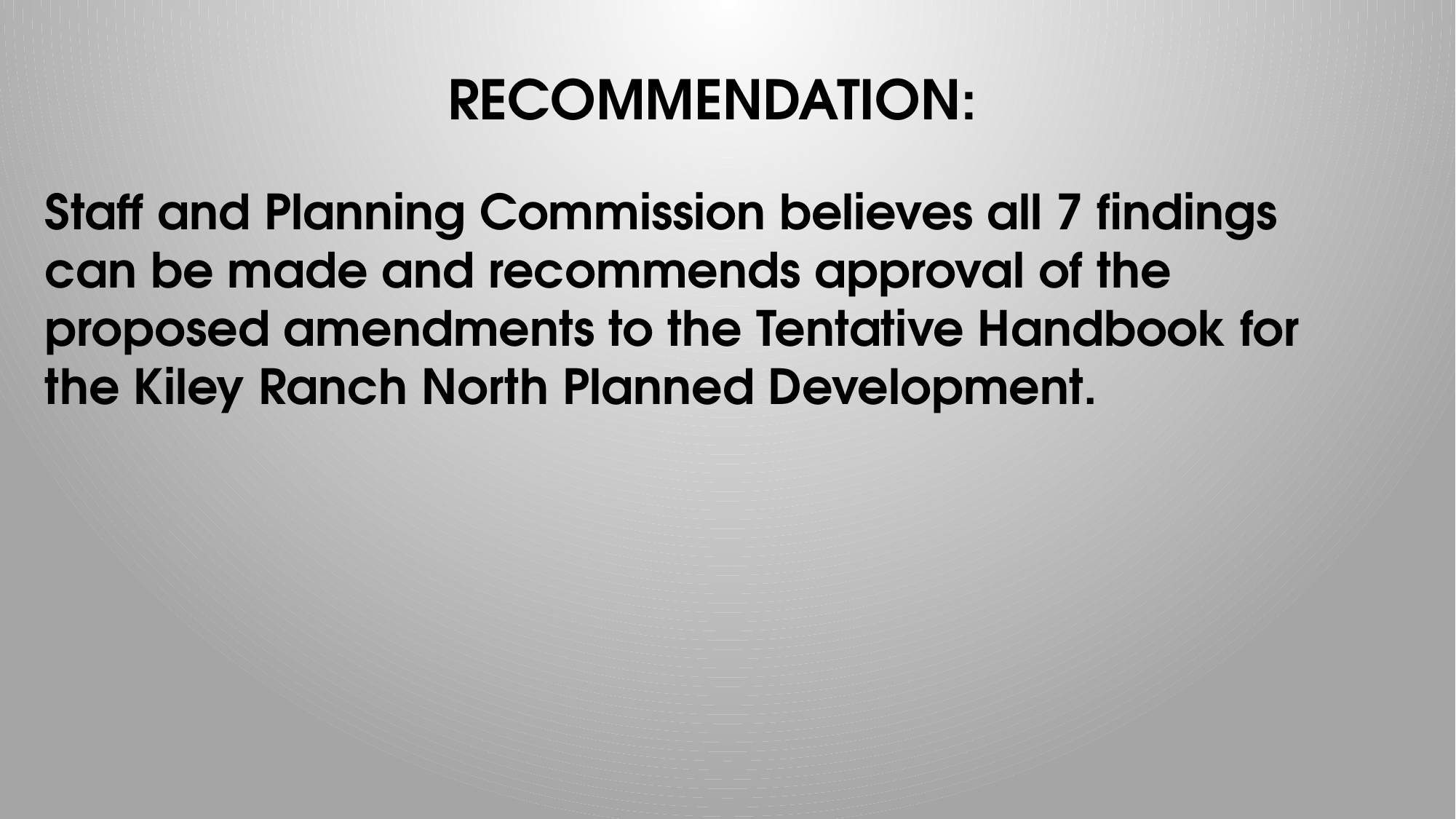

RECOMMENDATION:

Staff and Planning Commission believes all 7 findings can be made and recommends approval of the proposed amendments to the Tentative Handbook for the Kiley Ranch North Planned Development.